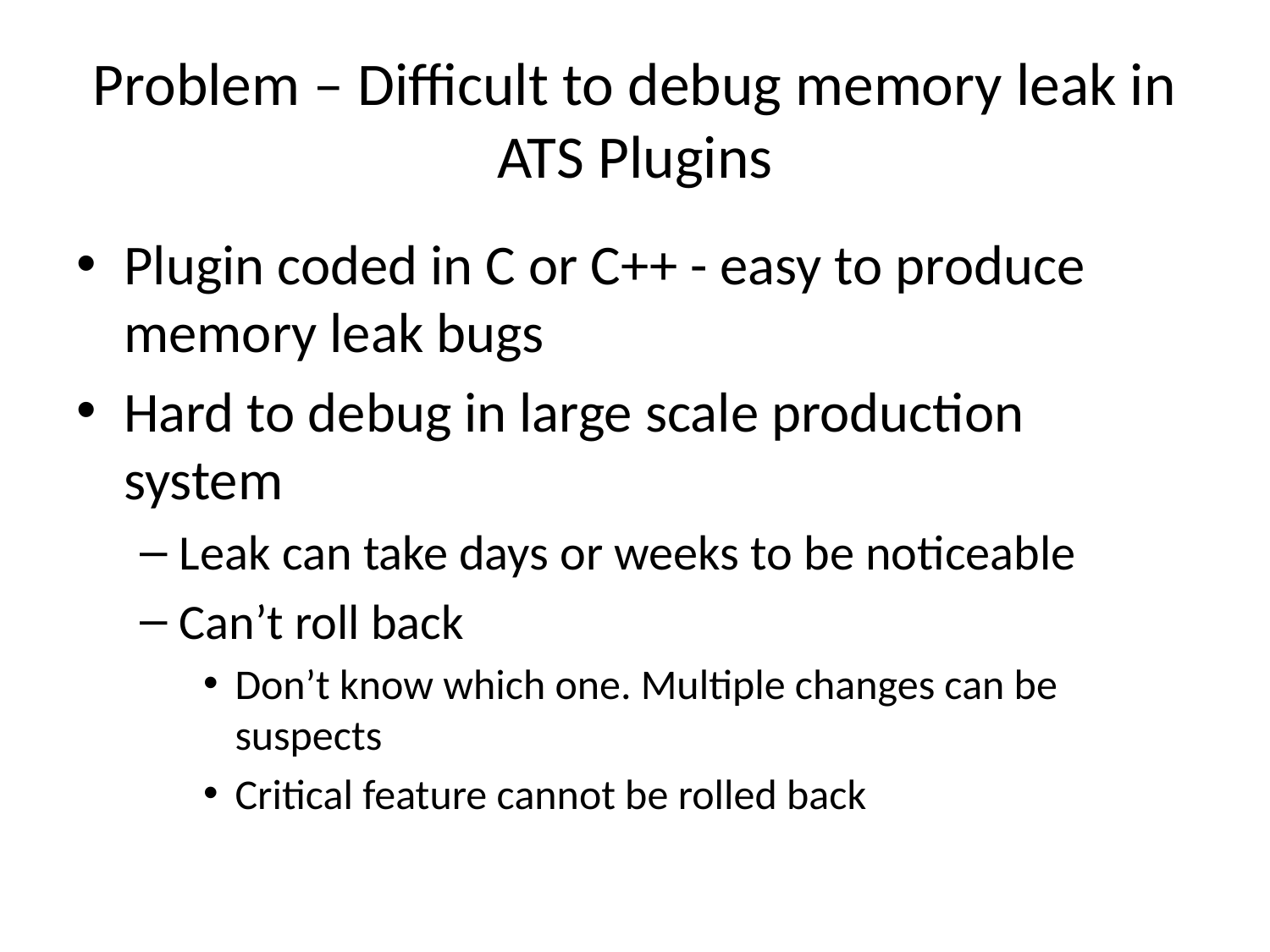

# Problem – Difficult to debug memory leak in ATS Plugins
Plugin coded in C or C++ - easy to produce memory leak bugs
Hard to debug in large scale production system
Leak can take days or weeks to be noticeable
Can’t roll back
Don’t know which one. Multiple changes can be suspects
Critical feature cannot be rolled back